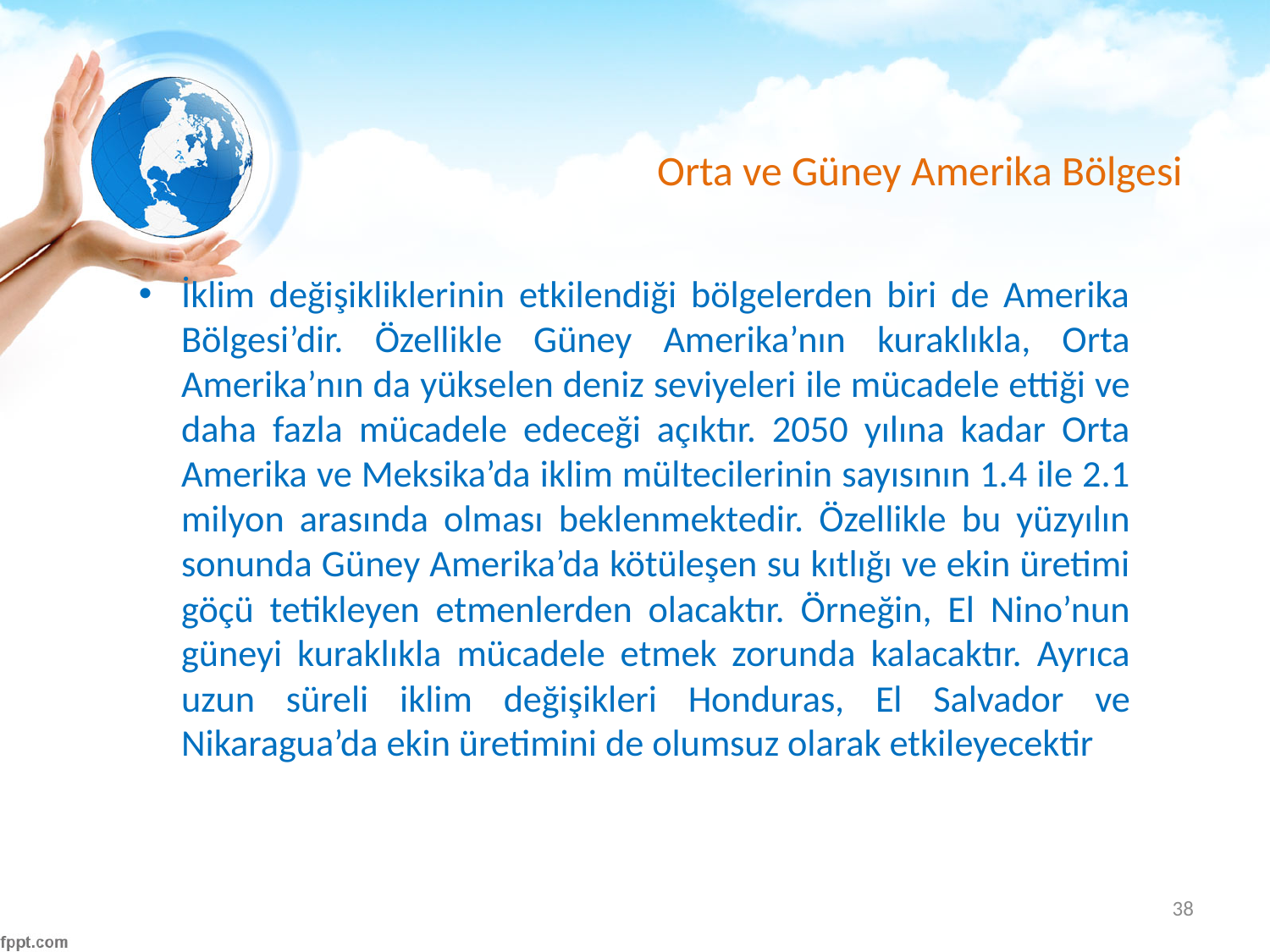

# Orta ve Güney Amerika Bölgesi
İklim değişikliklerinin etkilendiği bölgelerden biri de Amerika Bölgesi’dir. Özellikle Güney Amerika’nın kuraklıkla, Orta Amerika’nın da yükselen deniz seviyeleri ile mücadele ettiği ve daha fazla mücadele edeceği açıktır. 2050 yılına kadar Orta Amerika ve Meksika’da iklim mültecilerinin sayısının 1.4 ile 2.1 milyon arasında olması beklenmektedir. Özellikle bu yüzyılın sonunda Güney Amerika’da kötüleşen su kıtlığı ve ekin üretimi göçü tetikleyen etmenlerden olacaktır. Örneğin, El Nino’nun güneyi kuraklıkla mücadele etmek zorunda kalacaktır. Ayrıca uzun süreli iklim değişikleri Honduras, El Salvador ve Nikaragua’da ekin üretimini de olumsuz olarak etkileyecektir
38